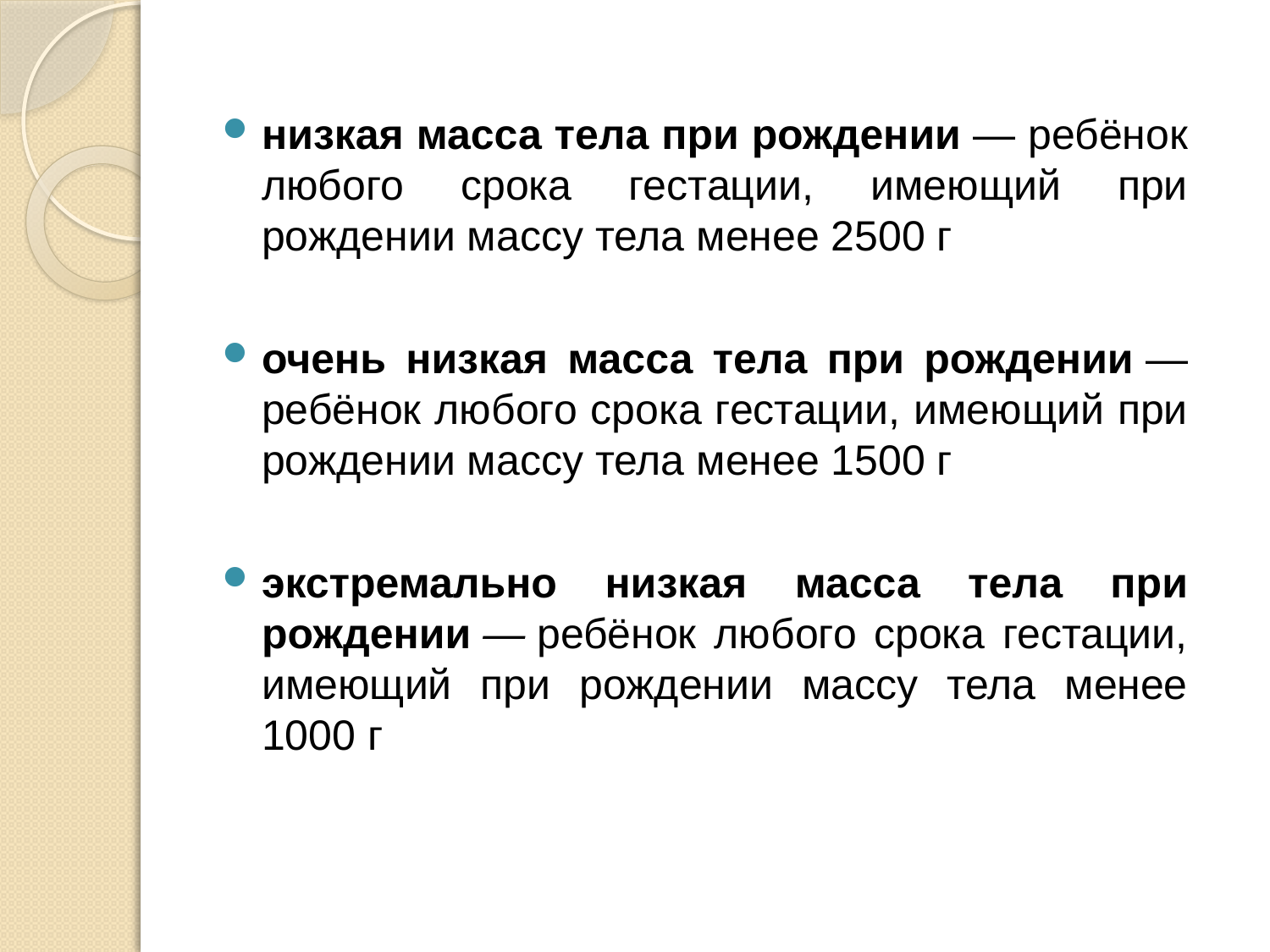

низкая масса тела при рождении — ребёнок любого срока гестации, имеющий при рождении массу тела менее 2500 г

очень низкая масса тела при рождении — ребёнок любого срока гестации, имеющий при рождении массу тела менее 1500 г

экстремально низкая масса тела при рождении — ребёнок любого срока гестации, имеющий при рождении массу тела менее 1000 г